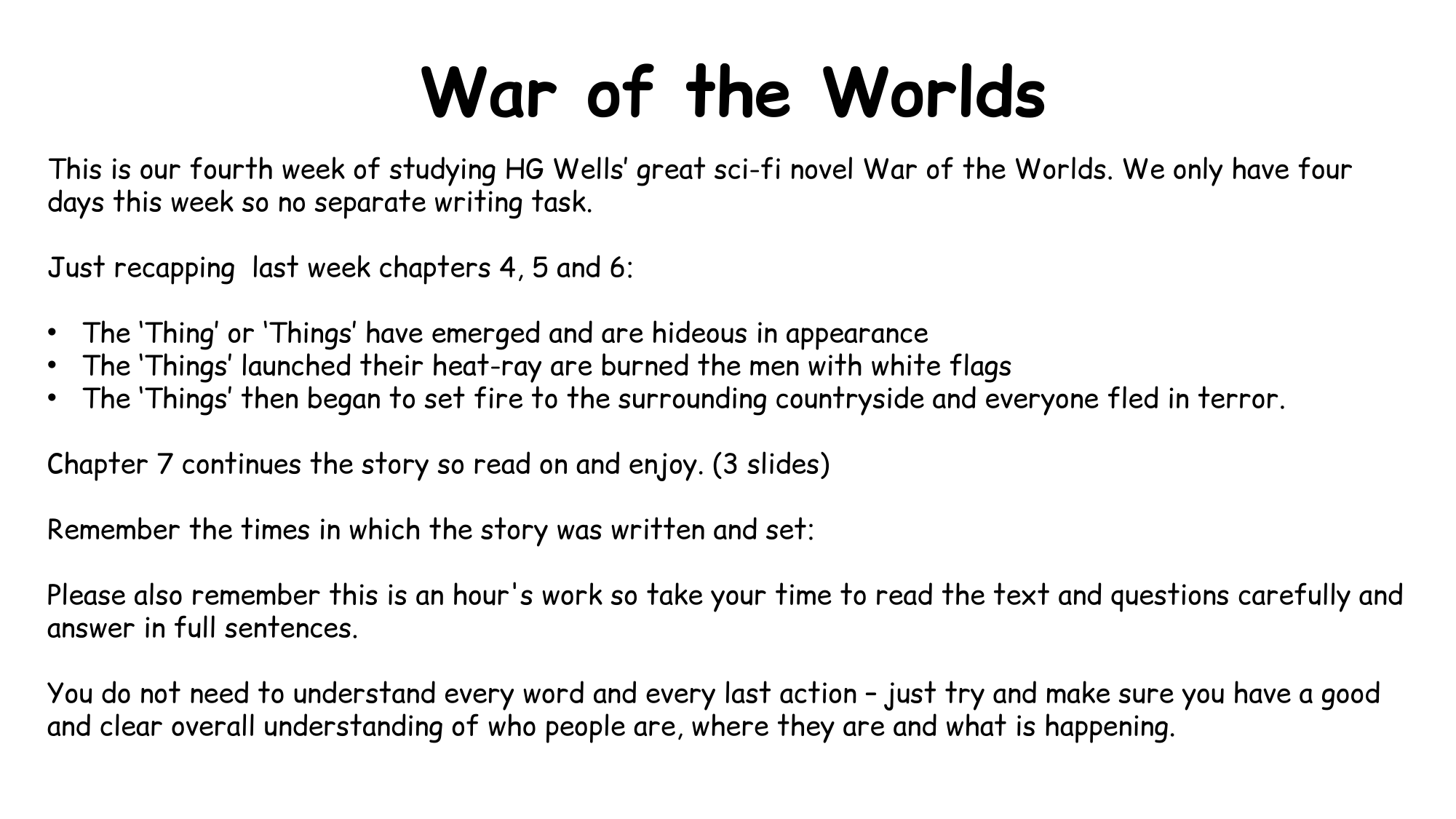

# War of the Worlds
This is our fourth week of studying HG Wells’ great sci-fi novel War of the Worlds. We only have four days this week so no separate writing task.

Just recapping  last week chapters 4, 5 and 6:

The ‘Thing’ or ‘Things’ have emerged and are hideous in appearance
The ‘Things’ launched their heat-ray are burned the men with white flags
The ‘Things’ then began to set fire to the surrounding countryside and everyone fled in terror.

Chapter 7 continues the story so read on and enjoy. (3 slides)

Remember the times in which the story was written and set:

Please also remember this is an hour's work so take your time to read the text and questions carefully and answer in full sentences.

You do not need to understand every word and every last action – just try and make sure you have a good and clear overall understanding of who people are, where they are and what is happening.